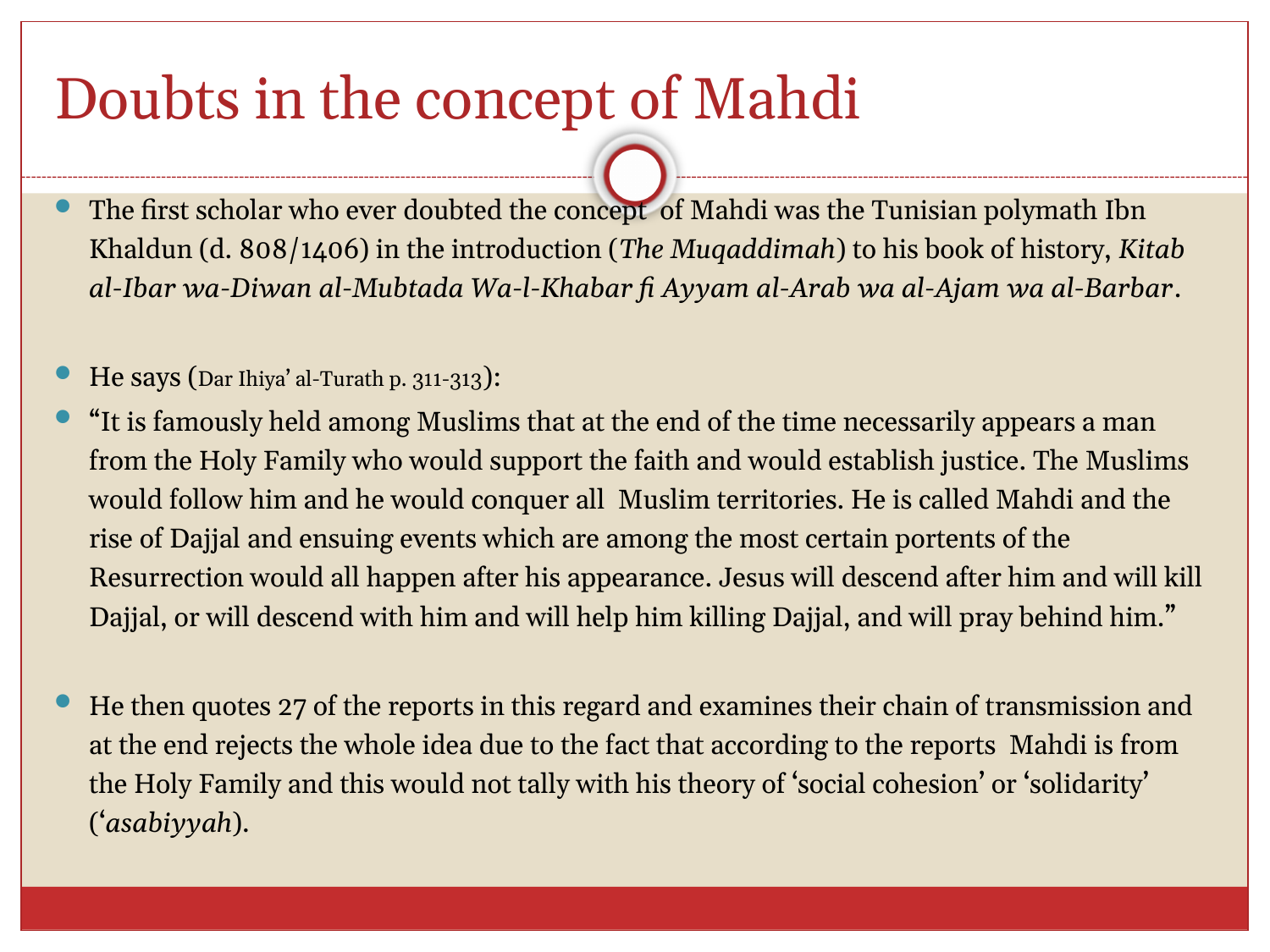

# Doubts in the concept of Mahdi
The first scholar who ever doubted the concept  of Mahdi was the Tunisian polymath Ibn Khaldun (d. 808/1406) in the introduction (The Muqaddimah) to his book of history, Kitab al-Ibar wa-Diwan al-Mubtada Wa-l-Khabar fi Ayyam al-Arab wa al-Ajam wa al-Barbar.

He says (Dar Ihiya’ al-Turath p. 311-313):
“It is famously held among Muslims that at the end of the time necessarily appears a man from the Holy Family who would support the faith and would establish justice. The Muslims would follow him and he would conquer all  Muslim territories. He is called Mahdi and the rise of Dajjal and ensuing events which are among the most certain portents of the Resurrection would all happen after his appearance. Jesus will descend after him and will kill Dajjal, or will descend with him and will help him killing Dajjal, and will pray behind him.”

He then quotes 27 of the reports in this regard and examines their chain of transmission and at the end rejects the whole idea due to the fact that according to the reports  Mahdi is from the Holy Family and this would not tally with his theory of ‘social cohesion’ or ‘solidarity’ (‘asabiyyah).